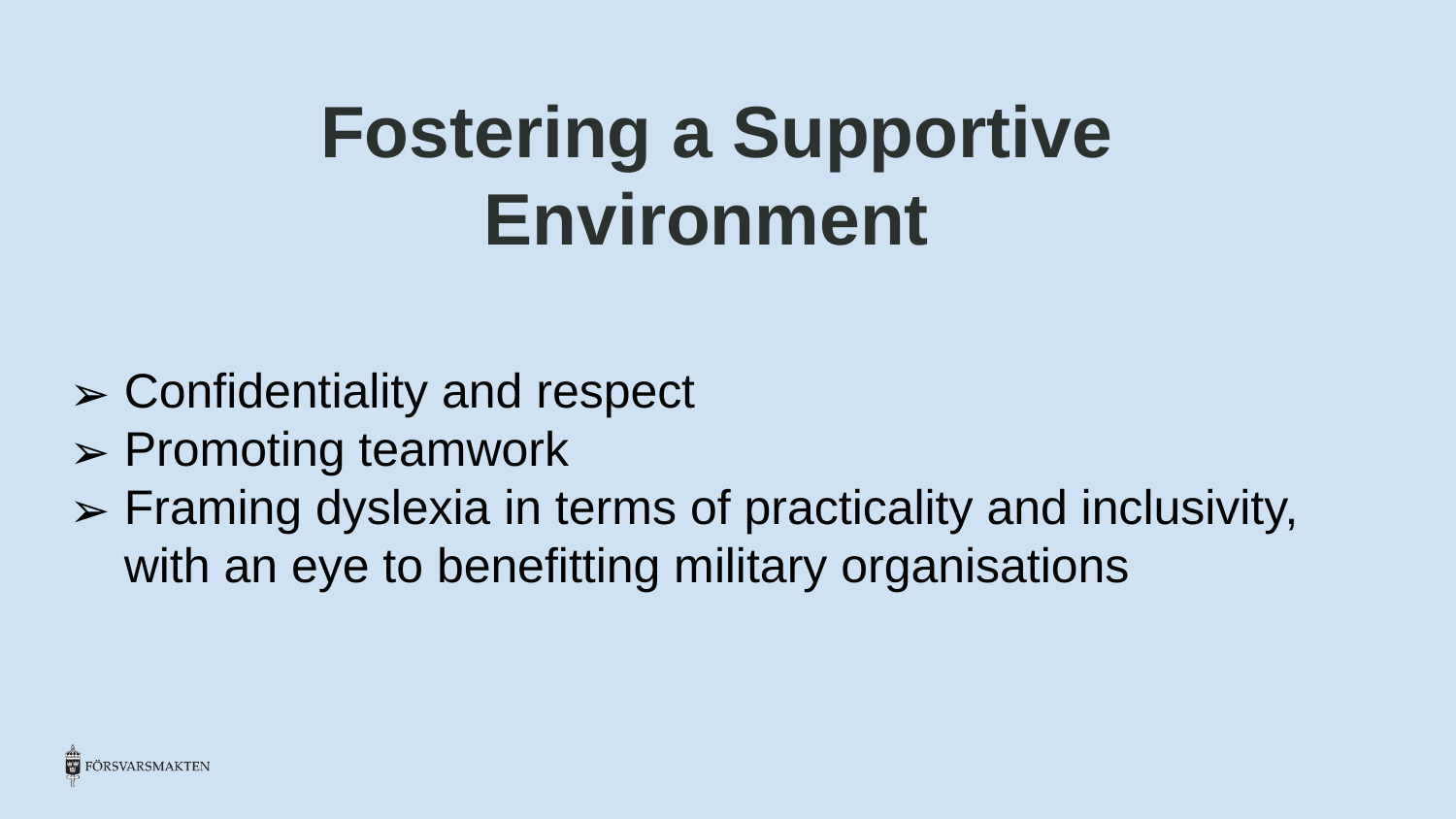

Fostering a Supportive Environment
#
Confidentiality and respect
Promoting teamwork
Framing dyslexia in terms of practicality and inclusivity, with an eye to benefitting military organisations